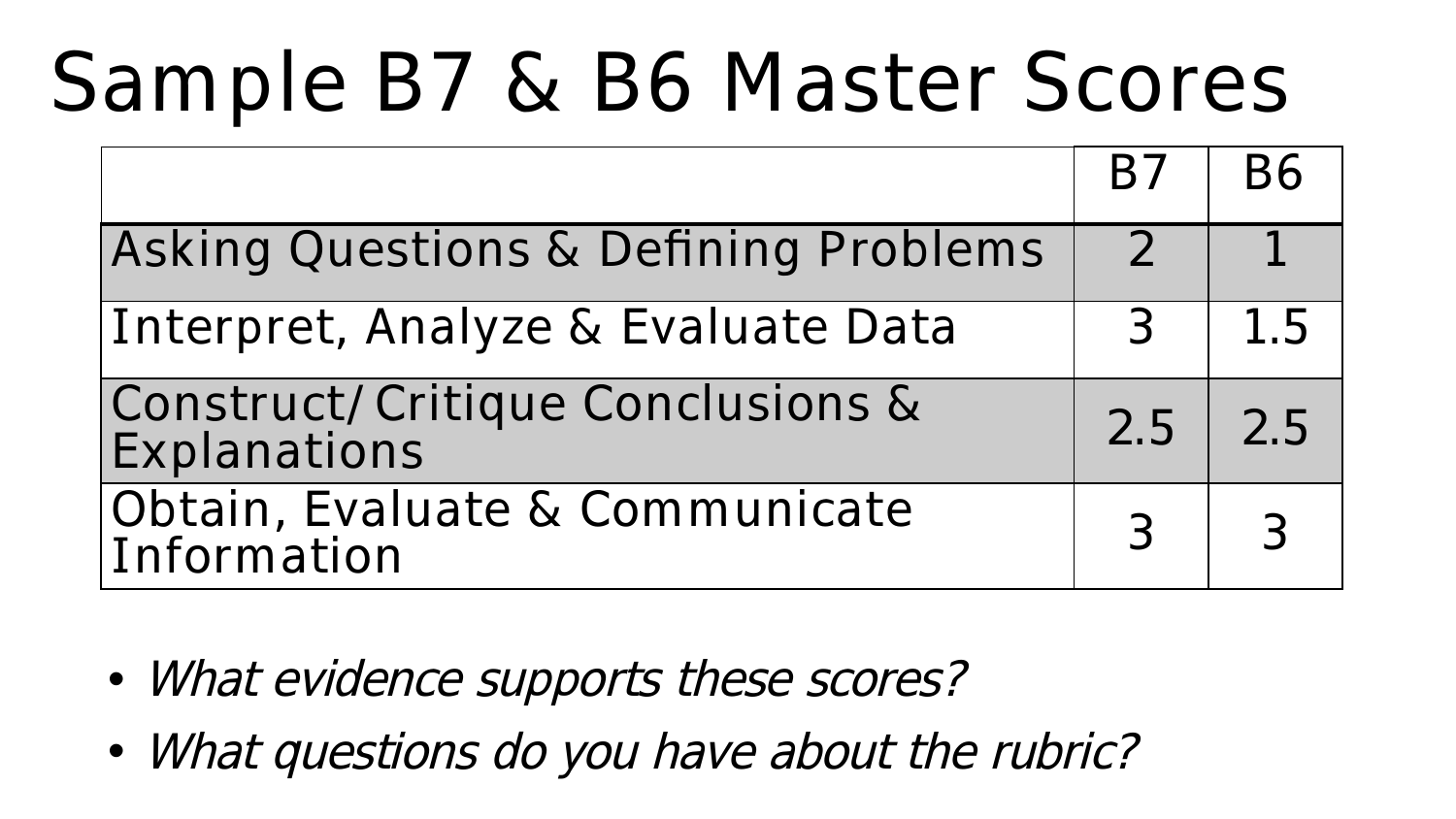

# Sample B7 & B6 Master Scores
|  | B7 | B6 |
| --- | --- | --- |
| Asking Questions & Defining Problems | 2 | 1 |
| Interpret, Analyze & Evaluate Data | 3 | 1.5 |
| Construct/Critique Conclusions & Explanations | 2.5 | 2.5 |
| Obtain, Evaluate & Communicate Information | 3 | 3 |
What evidence supports these scores?
What questions do you have about the rubric?